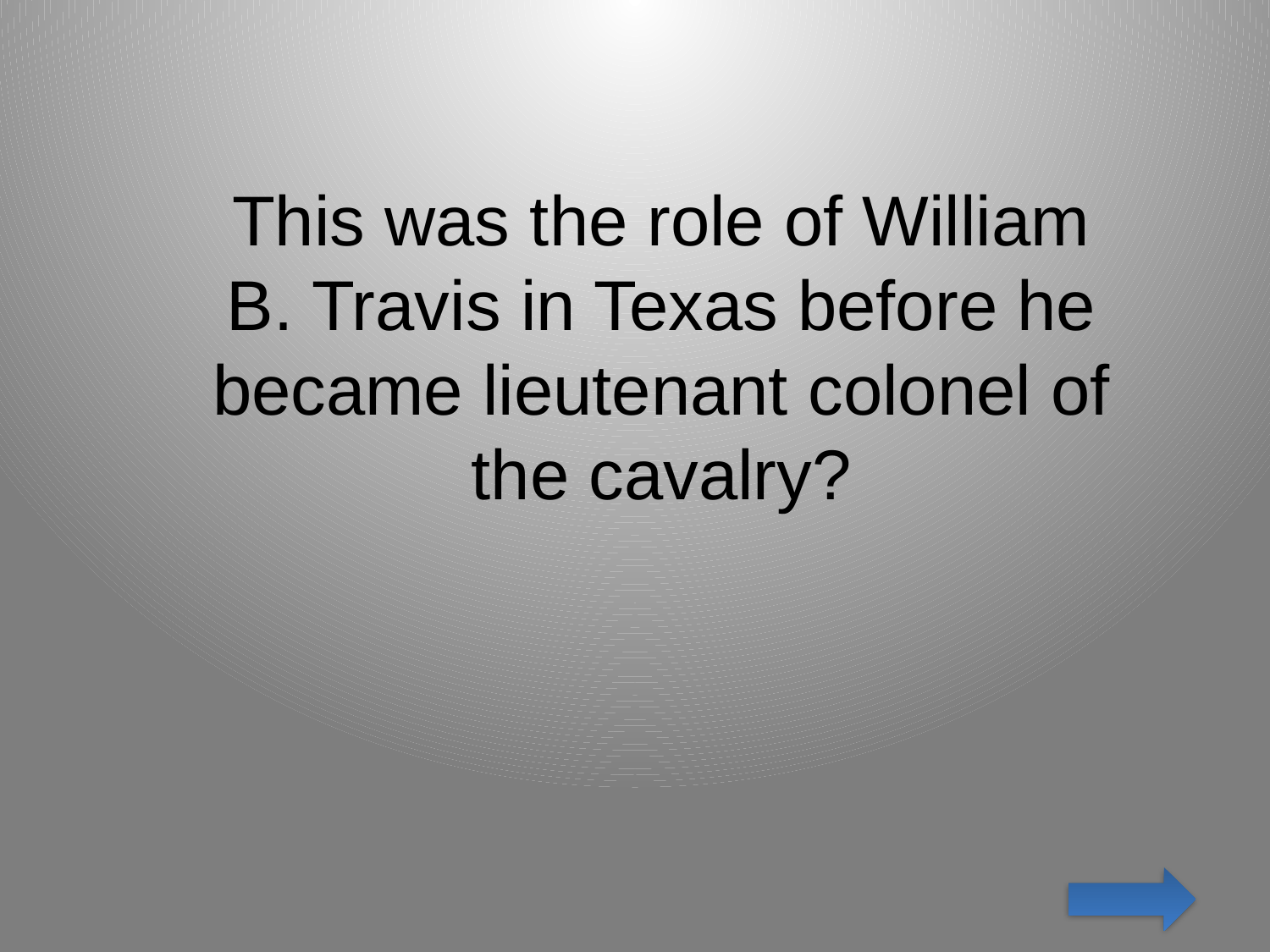

This was the role of William B. Travis in Texas before he became lieutenant colonel of the cavalry?